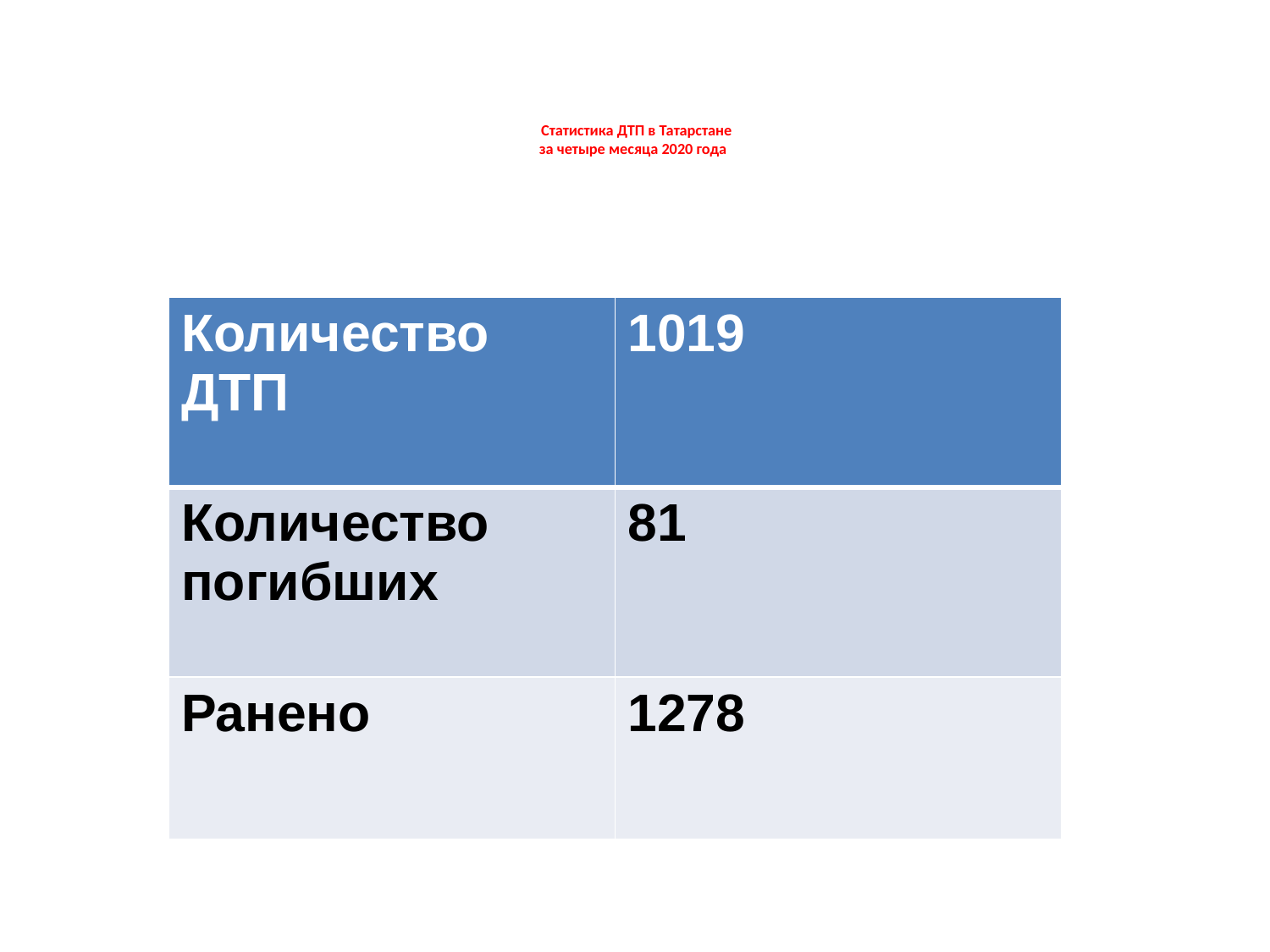

# Статистика ДТП в Татарстане за четыре месяца 2020 года
| Количество ДТП | 1019 |
| --- | --- |
| Количество погибших | 81 |
| Ранено | 1278 |